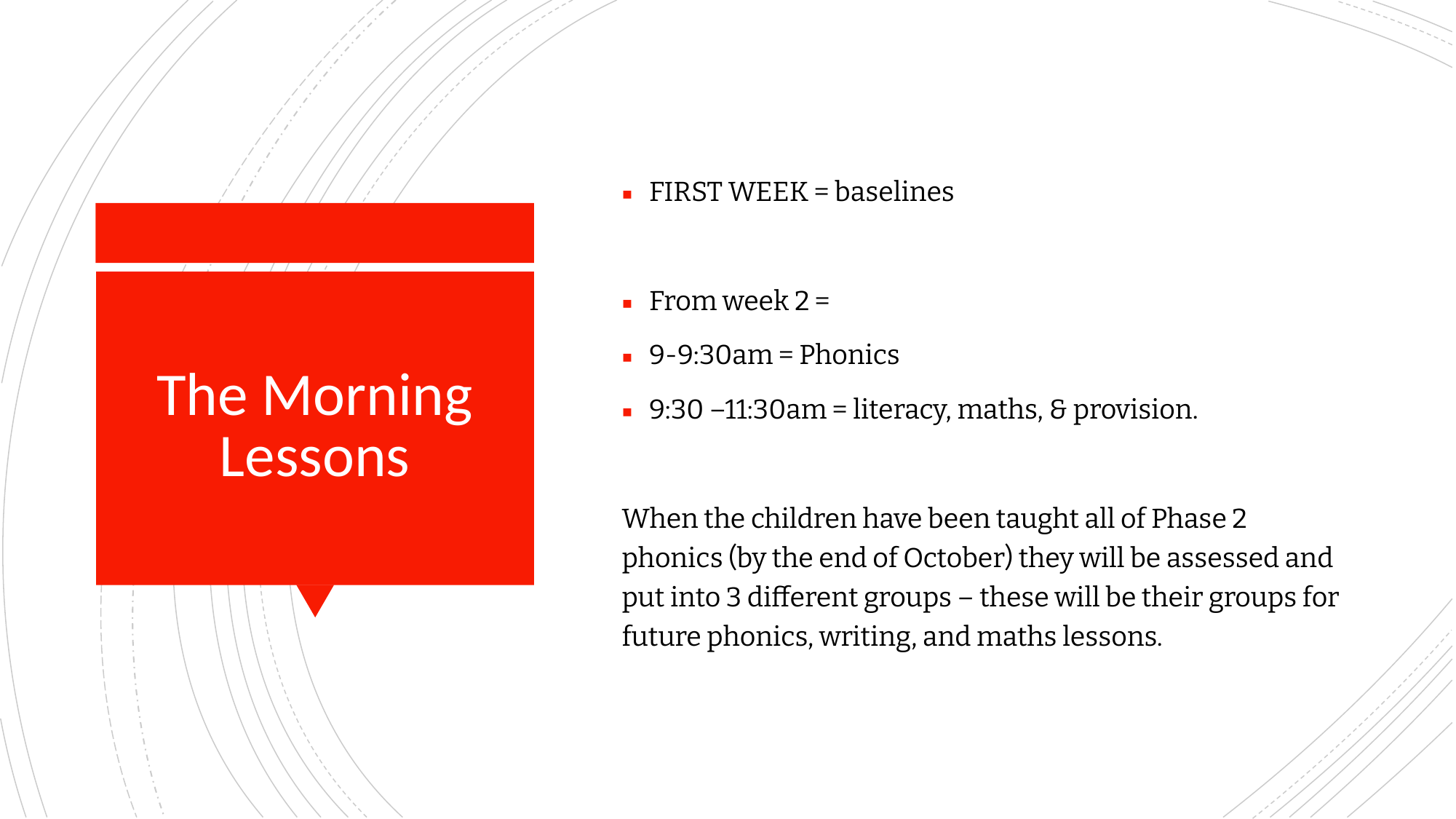

FIRST WEEK = baselines

From week 2 =
9-9:30am = Phonics
9:30 –11:30am = literacy, maths, & provision.

When the children have been taught all of Phase 2 phonics (by the end of October) they will be assessed and put into 3 different groups – these will be their groups for future phonics, writing, and maths lessons.
# The Morning Lessons